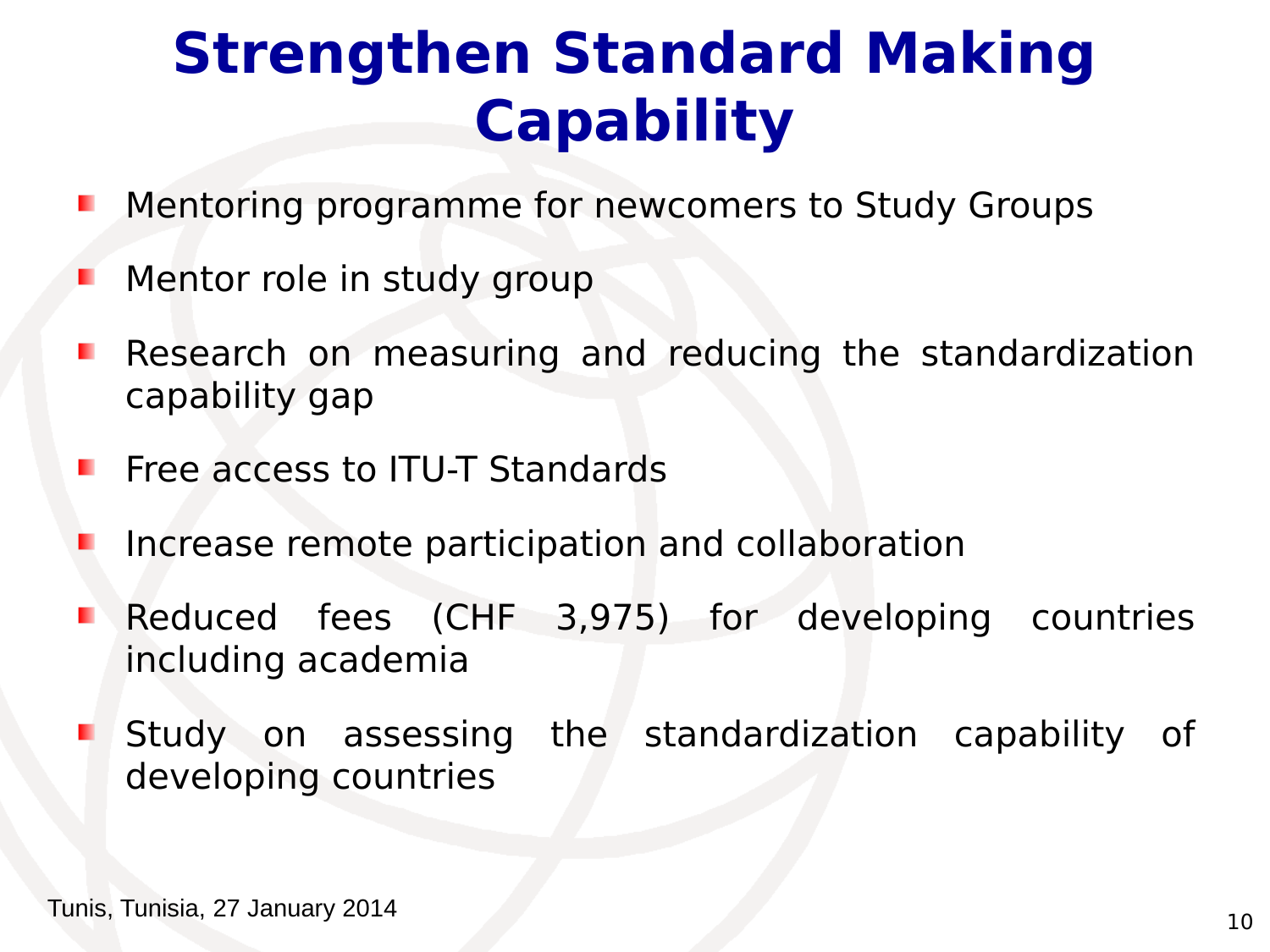

# Strengthen Standard Making Capability
Mentoring programme for newcomers to Study Groups
Mentor role in study group
Research on measuring and reducing the standardization capability gap
Free access to ITU-T Standards
Increase remote participation and collaboration
Reduced fees (CHF 3,975) for developing countries including academia
Study on assessing the standardization capability of developing countries
Tunis, Tunisia, 27 January 2014
10